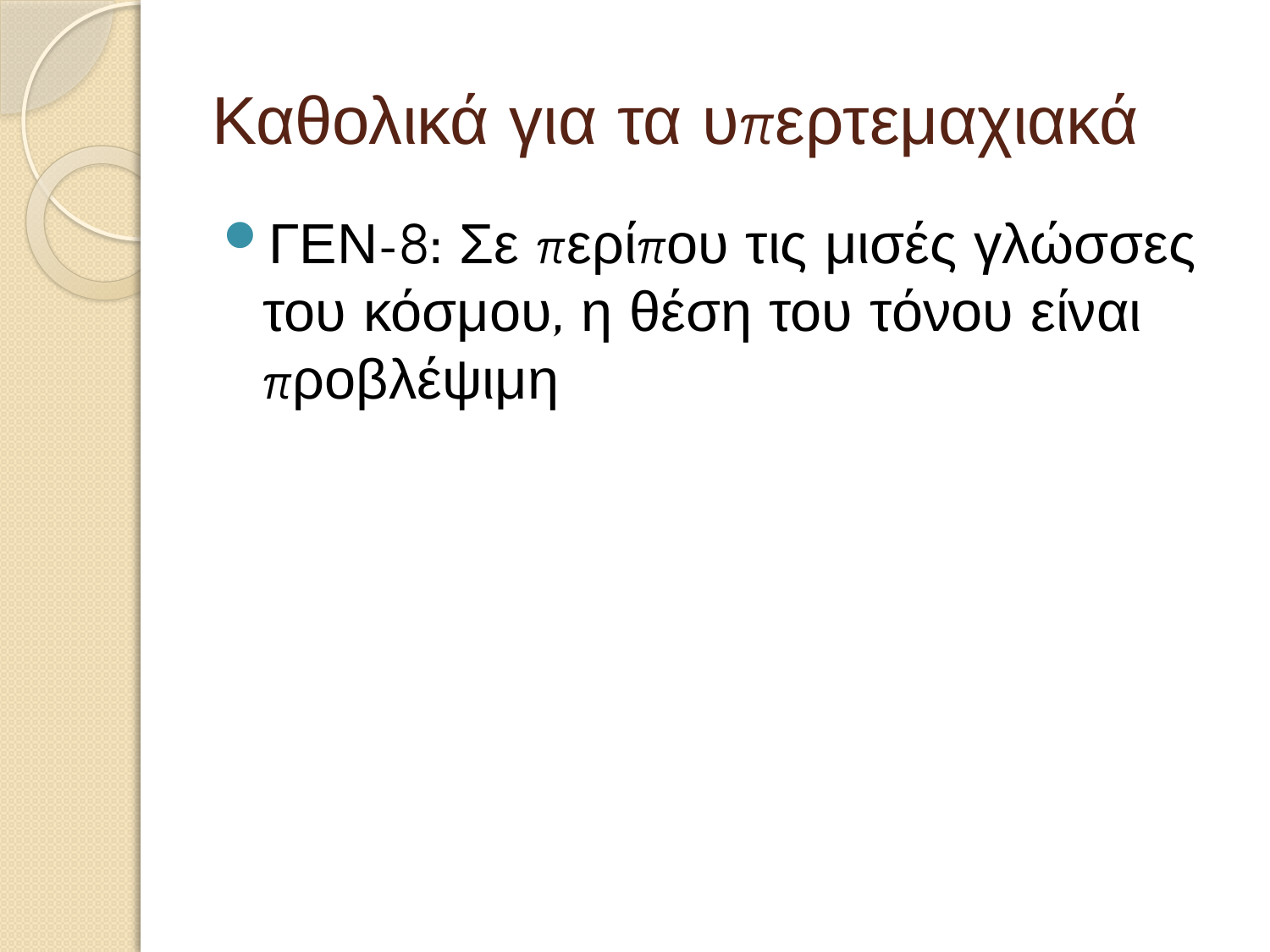

# Καθολικά για τα υπερτεμαχιακά
ΓΕΝ-8: Σε περίπου τις μισές γλώσσες του κόσμου, η θέση του τόνου είναι προβλέψιμη